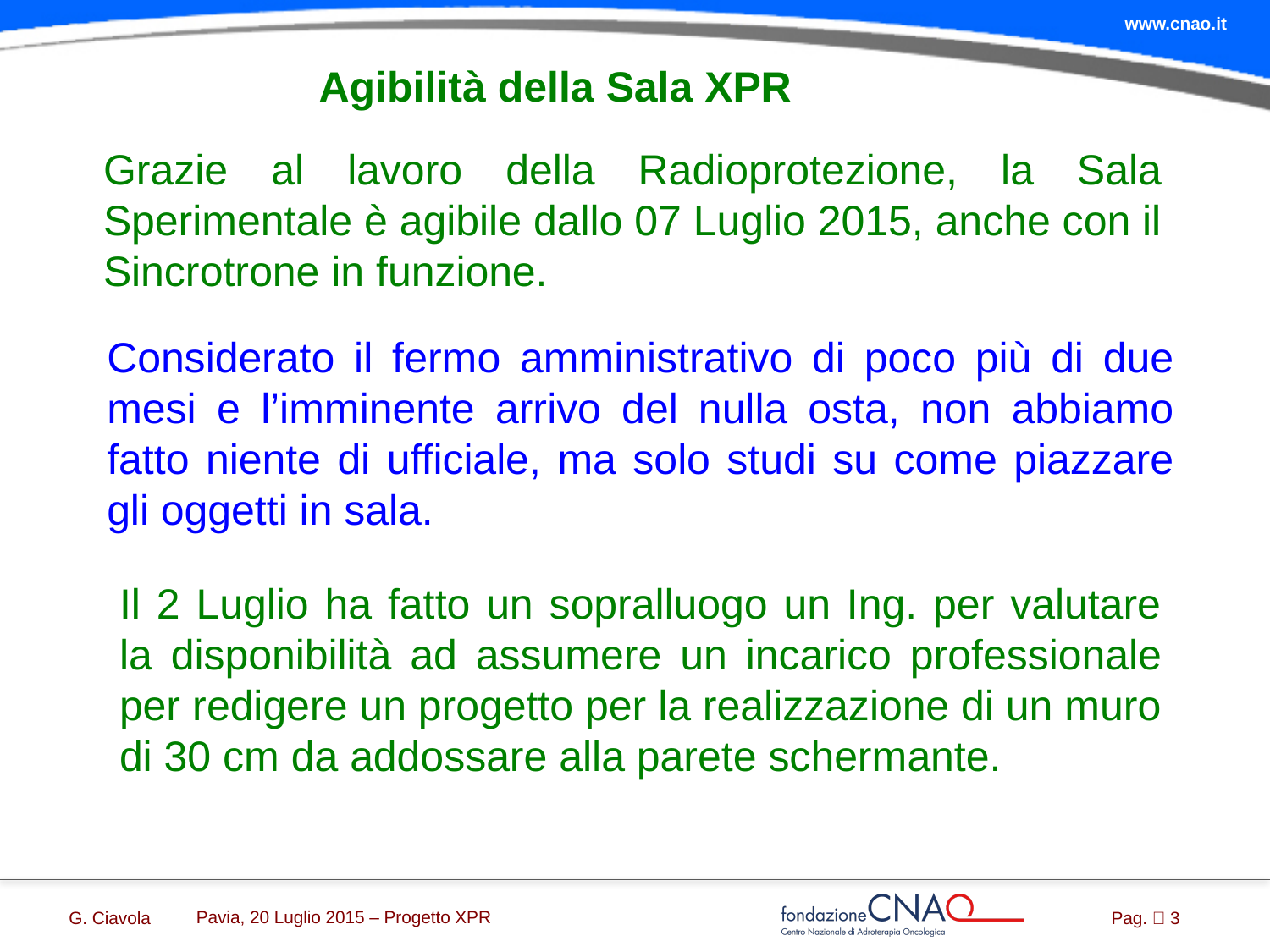

# Agibilità della Sala XPR
Grazie al lavoro della Radioprotezione, la Sala Sperimentale è agibile dallo 07 Luglio 2015, anche con il Sincrotrone in funzione.
Considerato il fermo amministrativo di poco più di due mesi e l’imminente arrivo del nulla osta, non abbiamo fatto niente di ufficiale, ma solo studi su come piazzare gli oggetti in sala.
Il 2 Luglio ha fatto un sopralluogo un Ing. per valutare la disponibilità ad assumere un incarico professionale per redigere un progetto per la realizzazione di un muro di 30 cm da addossare alla parete schermante.